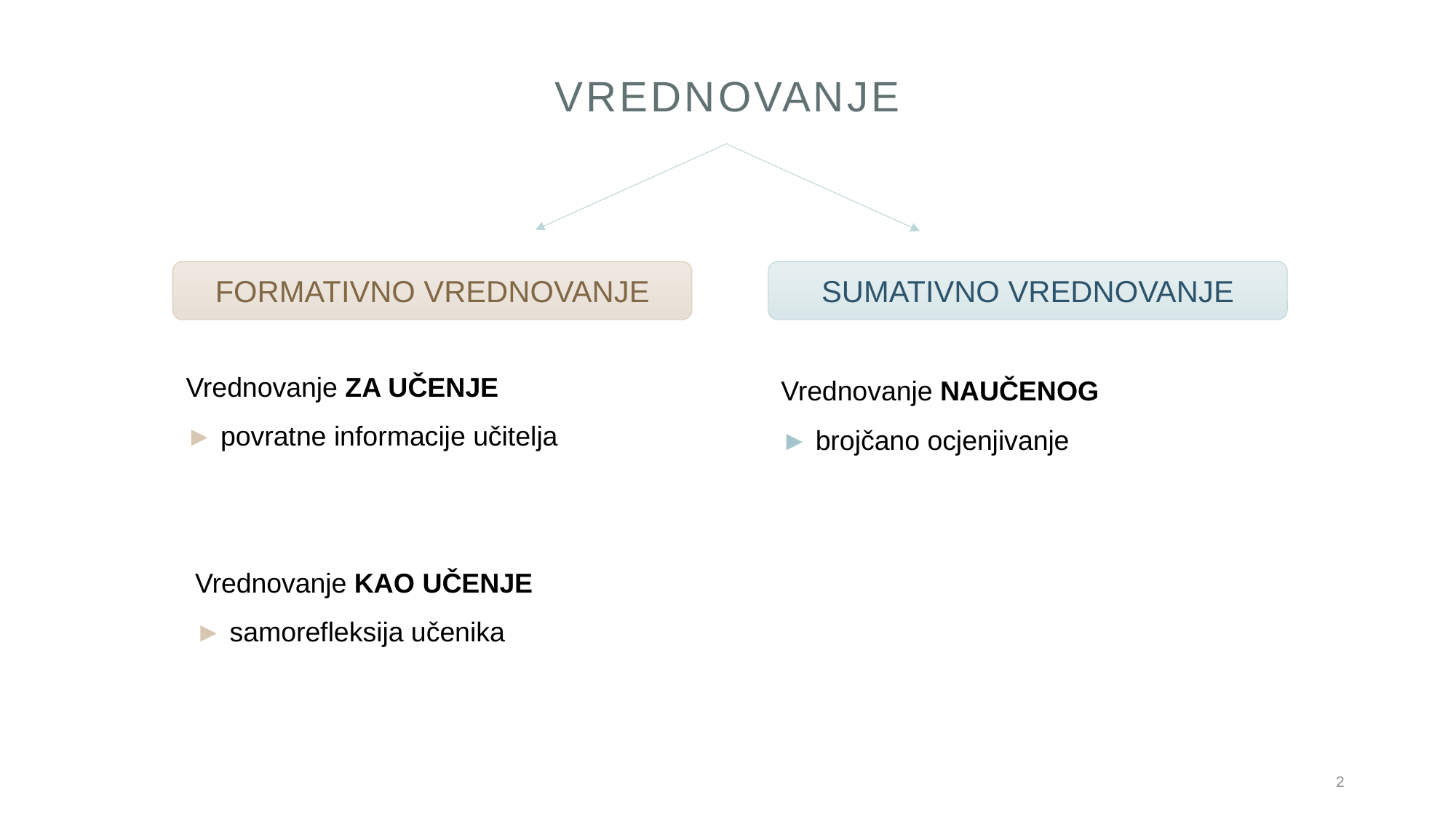

# VREDNOVANJE
FORMATIVNO VREDNOVANJE
SUMATIVNO VREDNOVANJE
Vrednovanje ZA UČENJE
► povratne informacije učitelja
Vrednovanje NAUČENOG
► brojčano ocjenjivanje
Vrednovanje KAO UČENJE
► samorefleksija učenika
2